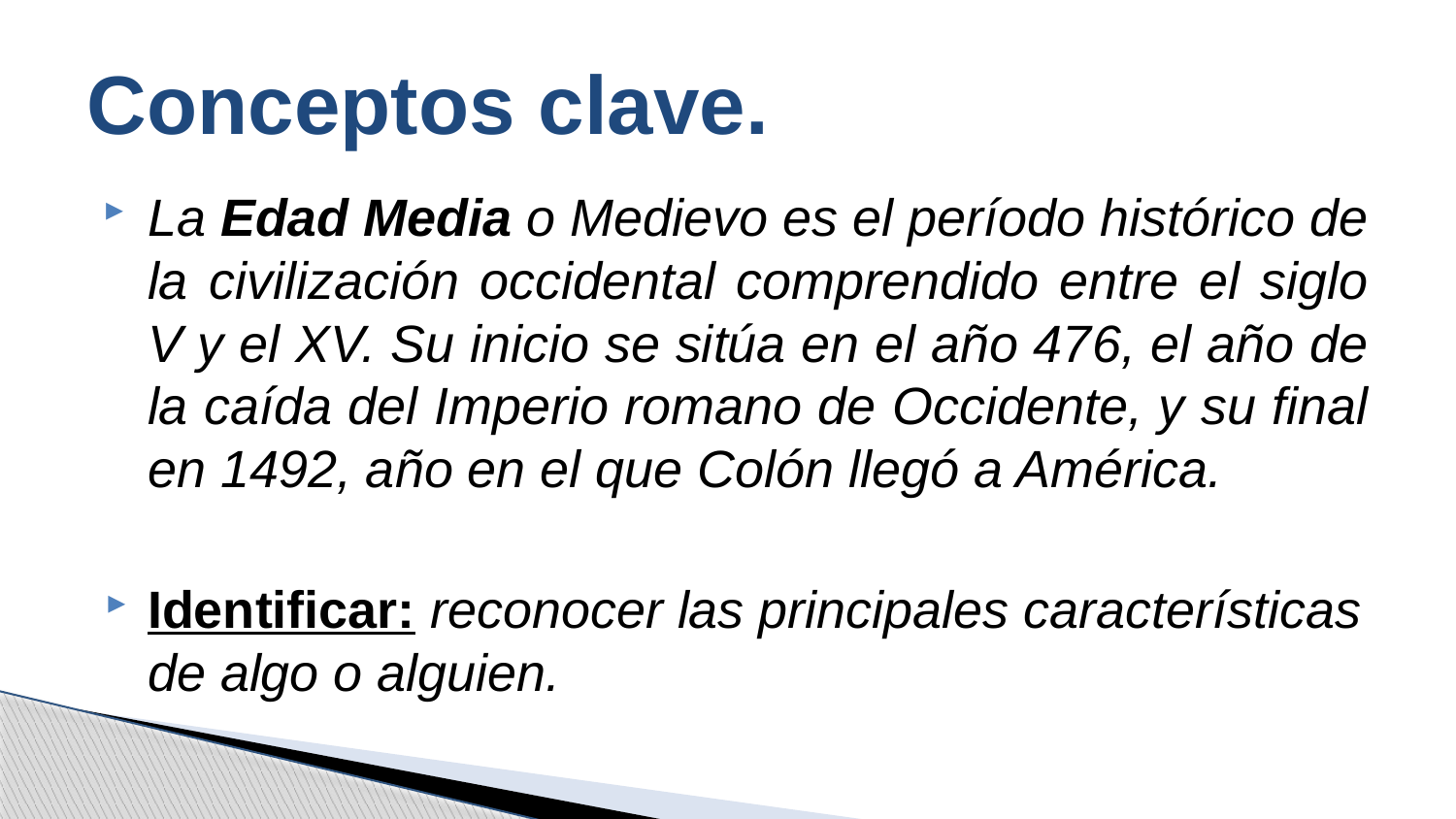

# Conceptos clave.
La Edad Media o Medievo es el período histórico de la civilización occidental comprendido entre el siglo V y el XV. Su inicio se sitúa en el año 476, el año de la caída del Imperio romano de Occidente, y su final en 1492, año en el que Colón llegó a América.

Identificar: reconocer las principales características de algo o alguien.